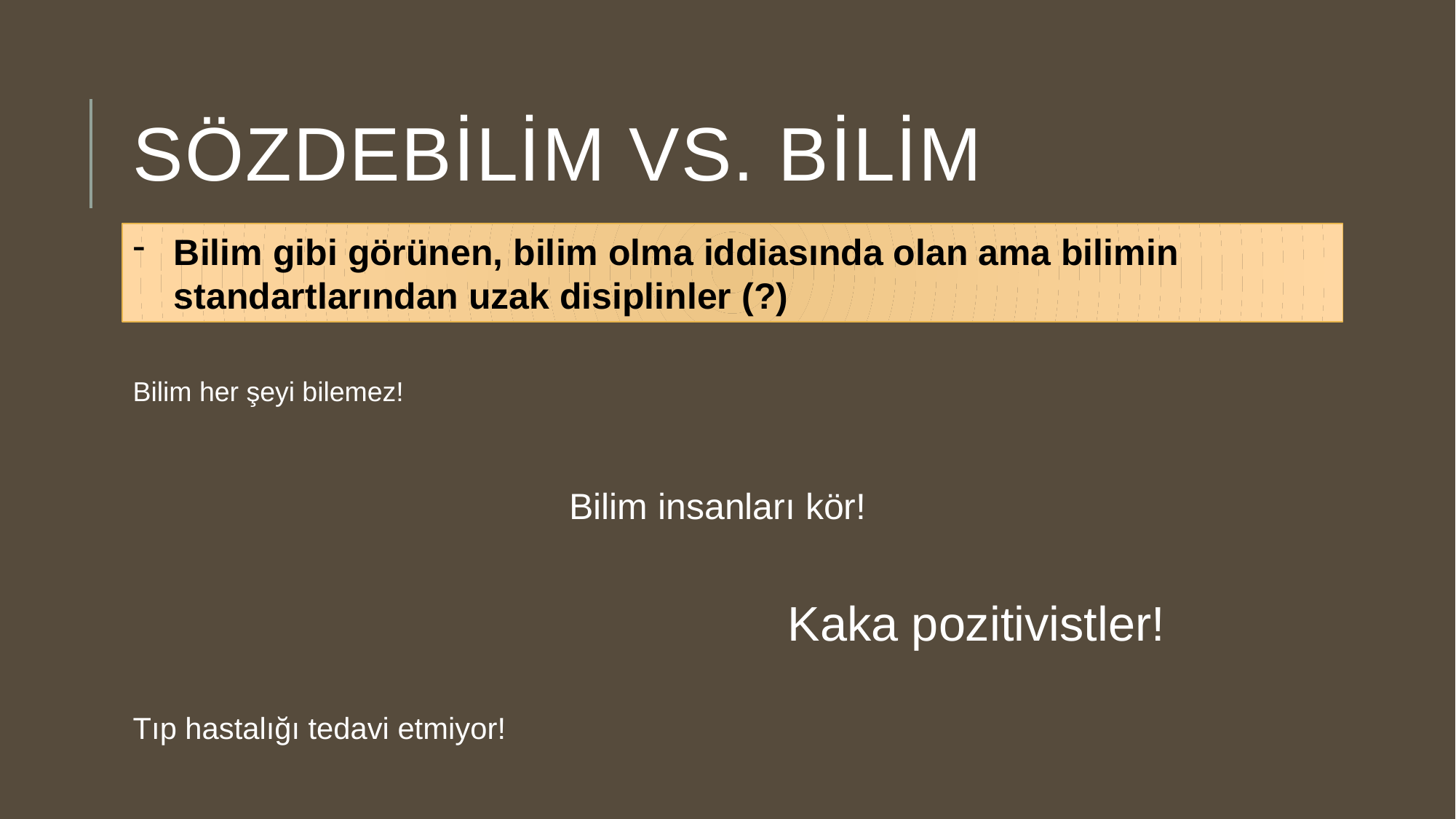

# SÖZDEBİLİM Vs. BİLİM
Bilim gibi görünen, bilim olma iddiasında olan ama bilimin standartlarından uzak disiplinler (?)
Bilim her şeyi bilemez!
														Bilim insanları kör!

						Kaka pozitivistler!

Tıp hastalığı tedavi etmiyor!

												Bunlar kadim bilim!